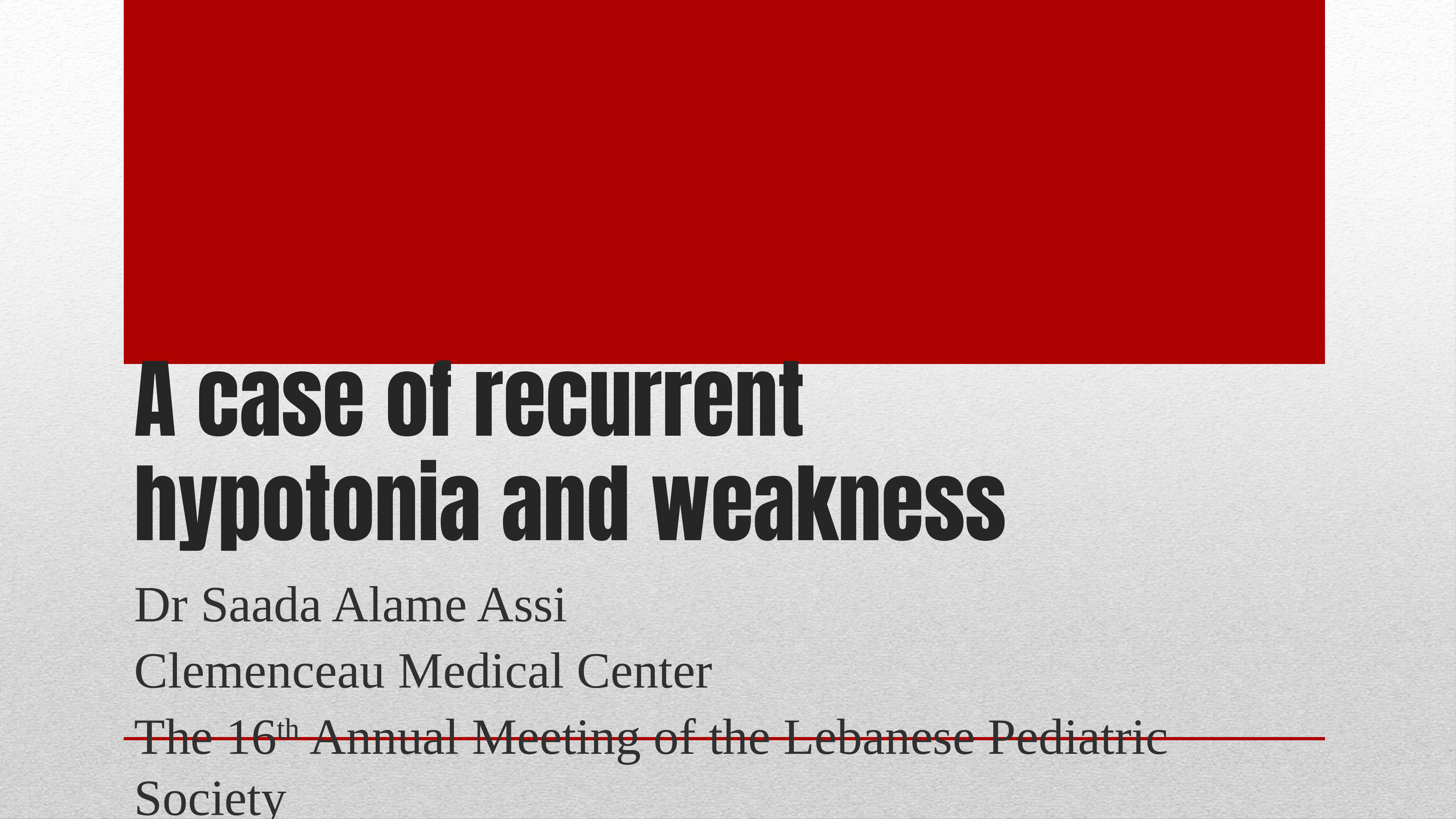

# A case of recurrent hypotonia and weakness
Dr Saada Alame Assi
Clemenceau Medical Center
The 16th Annual Meeting of the Lebanese Pediatric Society
September 13, 2019